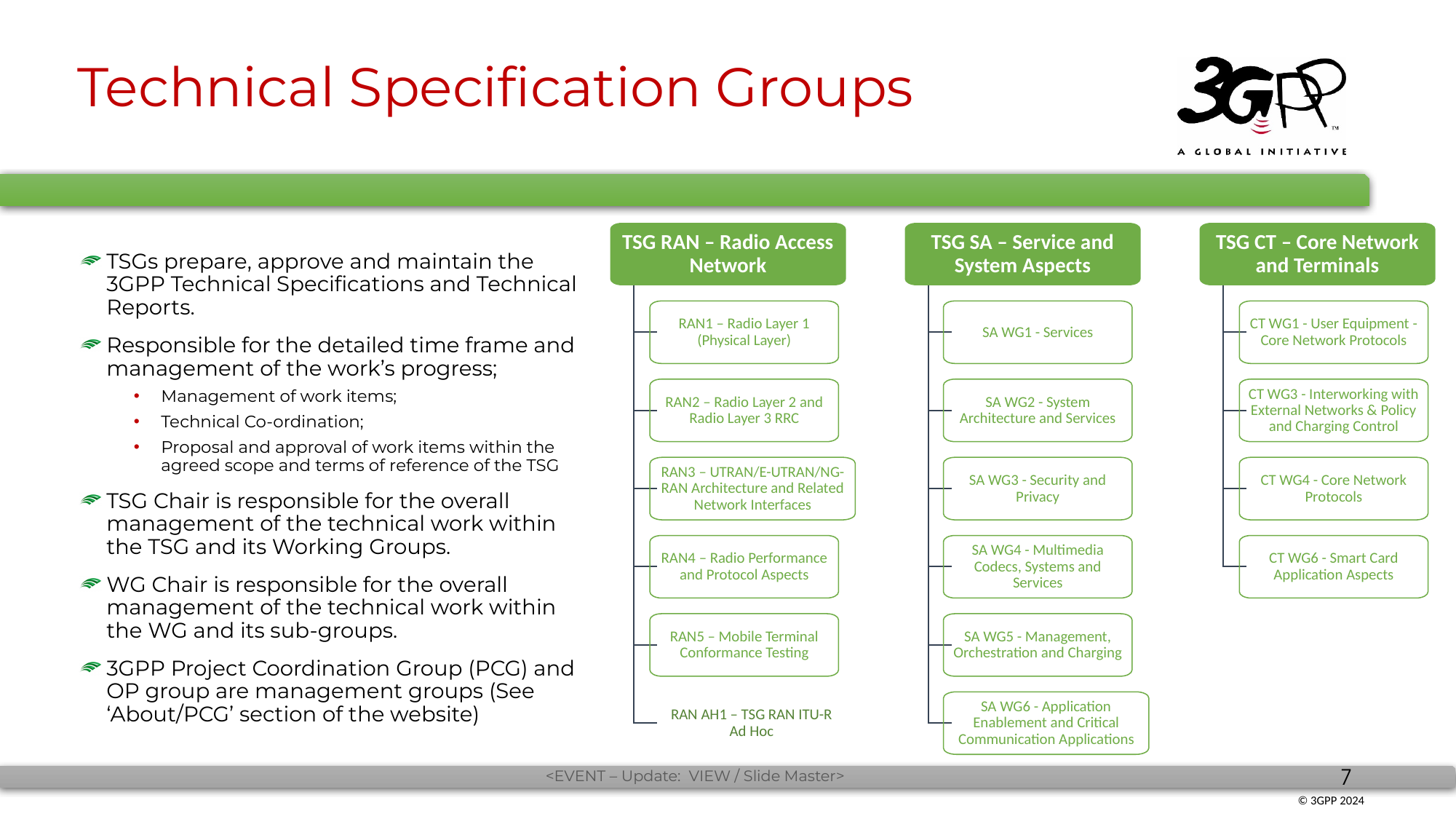

# Technical Specification Groups
TSG RAN – Radio Access Network
TSG SA – Service and System Aspects
TSG CT – Core Network and Terminals

RAN1 – Radio Layer 1 (Physical Layer)
SA WG1 - Services
CT WG1 - User Equipment - Core Network Protocols
RAN2 – Radio Layer 2 and Radio Layer 3 RRC
SA WG2 - System Architecture and Services
CT WG3 - Interworking with External Networks & Policy and Charging Control
RAN3 – UTRAN/E-UTRAN/NG-RAN Architecture and Related Network Interfaces
SA WG3 - Security and Privacy
CT WG4 - Core Network Protocols
RAN4 – Radio Performance and Protocol Aspects
SA WG4 - Multimedia Codecs, Systems and Services
CT WG6 - Smart Card Application Aspects
RAN5 – Mobile Terminal Conformance Testing
SA WG5 - Management, Orchestration and Charging
RAN AH1 – TSG RAN ITU-R Ad Hoc
SA WG6 - Application Enablement and Critical Communication Applications
TSGs prepare, approve and maintain the 3GPP Technical Specifications and Technical Reports.
Responsible for the detailed time frame and management of the work’s progress;
Management of work items;
Technical Co-ordination;
Proposal and approval of work items within the agreed scope and terms of reference of the TSG
TSG Chair is responsible for the overall management of the technical work within the TSG and its Working Groups.
WG Chair is responsible for the overall management of the technical work within the WG and its sub-groups.
3GPP Project Coordination Group (PCG) and OP group are management groups (See ‘About/PCG’ section of the website)